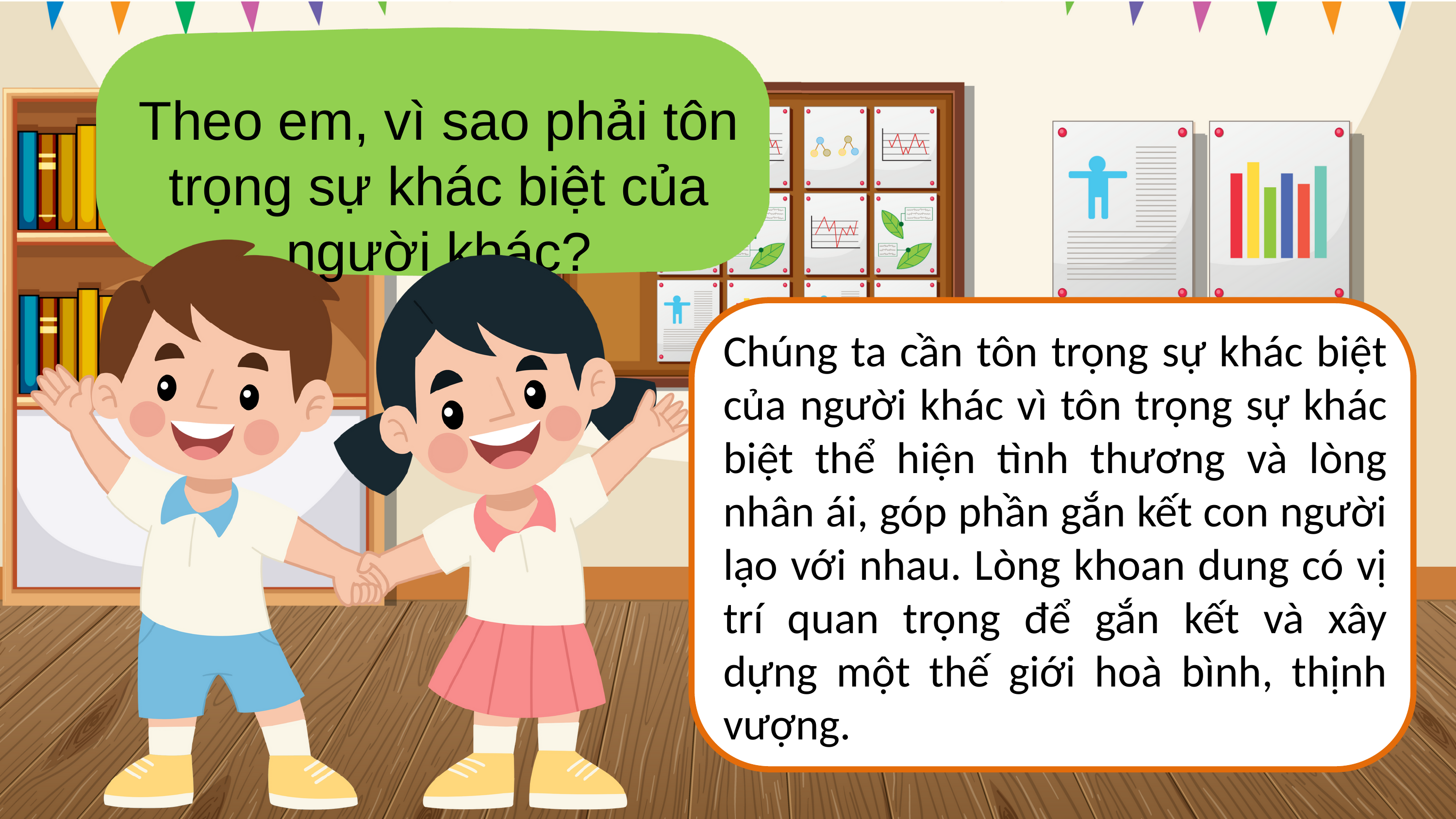

Theo em, vì sao phải tôn trọng sự khác biệt của người khác?

Chúng ta cần tôn trọng sự khác biệt của người khác vì tôn trọng sự khác biệt thể hiện tình thương và lòng nhân ái, góp phần gắn kết con người lạo với nhau. Lòng khoan dung có vị trí quan trọng để gắn kết và xây dựng một thế giới hoà bình, thịnh vượng.